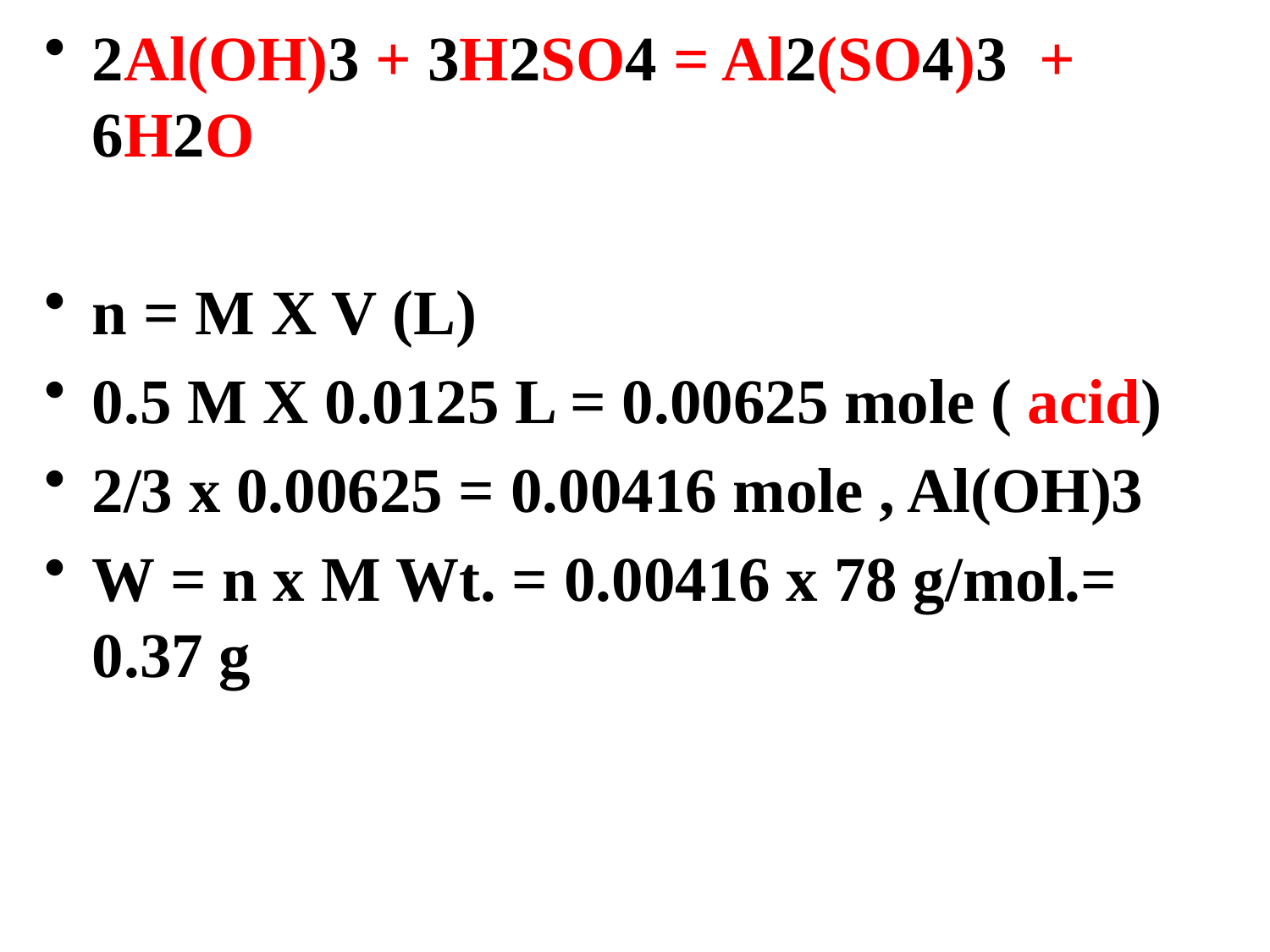

2Al(OH)3 + 3H2SO4 = Al2(SO4)3  + 6H2O

n = M X V (L)
0.5 M X 0.0125 L = 0.00625 mole ( acid)
2/3 x 0.00625 = 0.00416 mole , Al(OH)3
W = n x M Wt. = 0.00416 x 78 g/mol.= 0.37 g